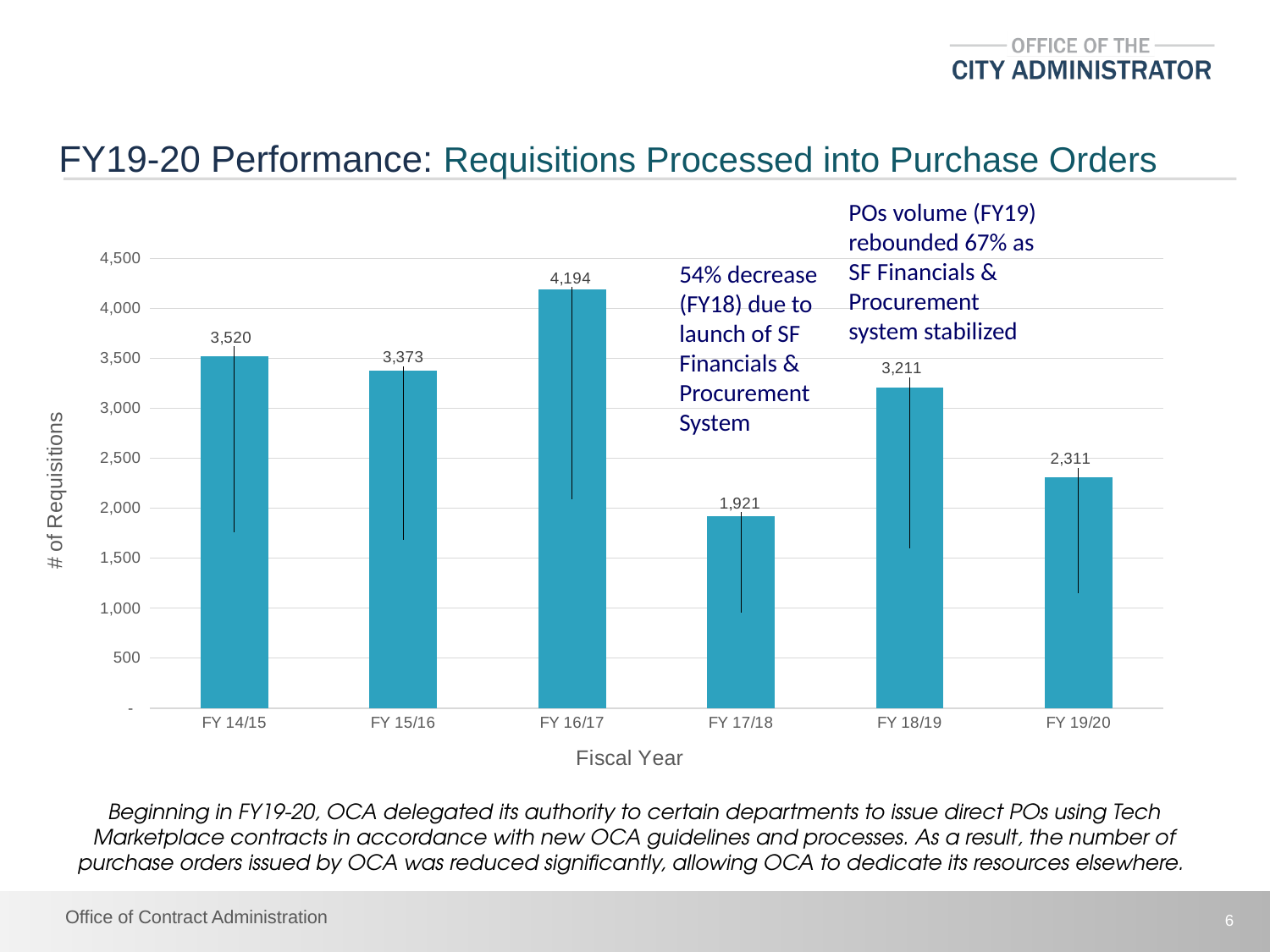

# FY19-20 Performance: Requisitions Processed into Purchase Orders

### Chart

| Category |  |
|---|---|
| FY 14/15 | 3520.0 |
| FY 15/16 | 3373.0 |
| FY 16/17 | 4194.0 |
| FY 17/18 | 1921.0 |
| FY 18/19 | 3211.0 |
| FY 19/20 | 2311.0 |
POs volume (FY19) rebounded 67% as SF Financials & Procurement system stabilized
54% decrease (FY18) due to launch of SF Financials & Procurement System
Beginning in FY19-20, OCA delegated its authority to certain departments to issue direct POs using Tech Marketplace contracts in accordance with new OCA guidelines and processes. As a result, the number of purchase orders issued by OCA was reduced significantly, allowing OCA to dedicate its resources elsewhere.
6